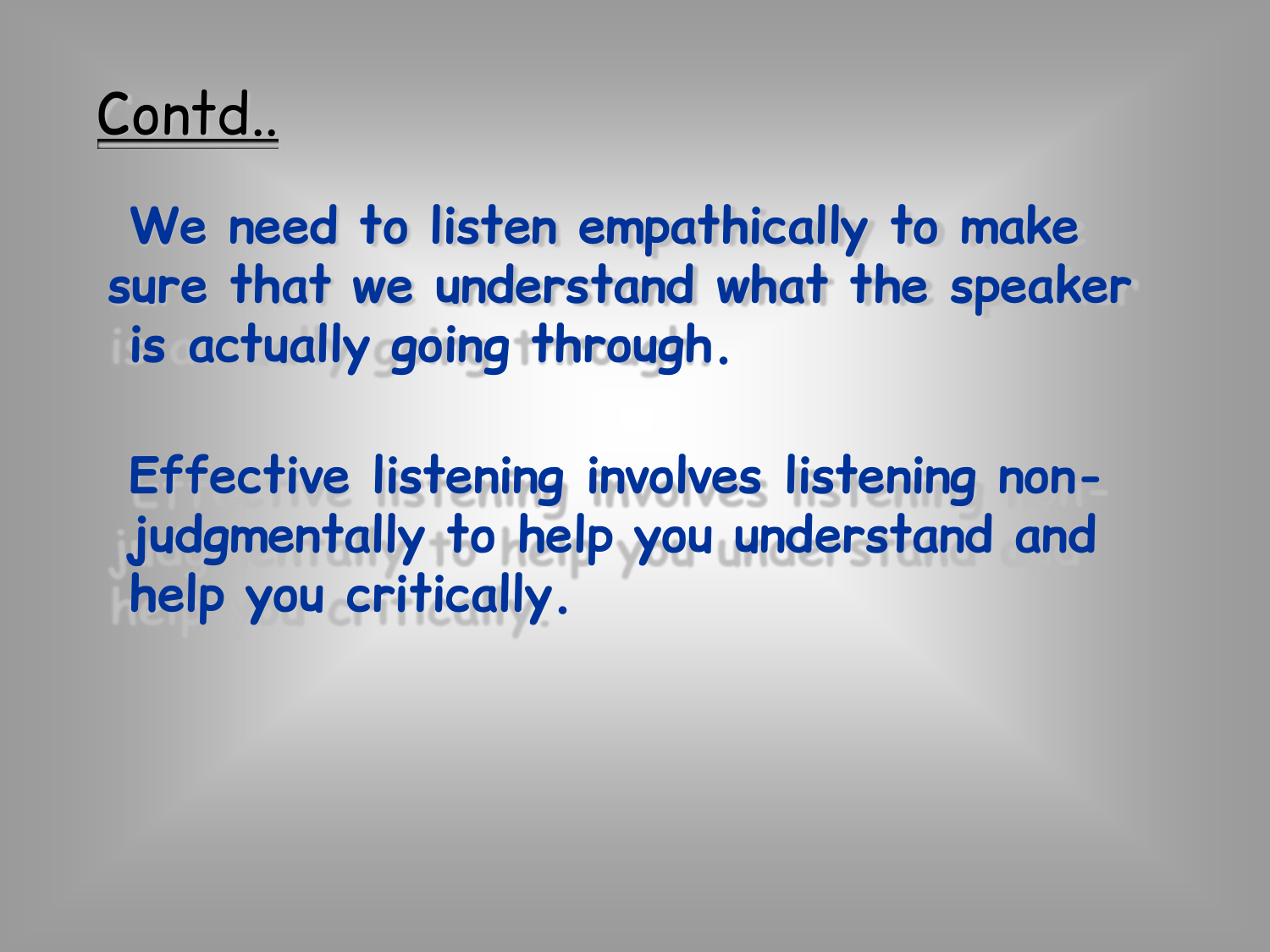

# Contd..

We need to listen empathically to make  sure that we understand what the speaker  is actually going through.

Effective listening involves listening non-  judgmentally to help you understand and  help you critically.